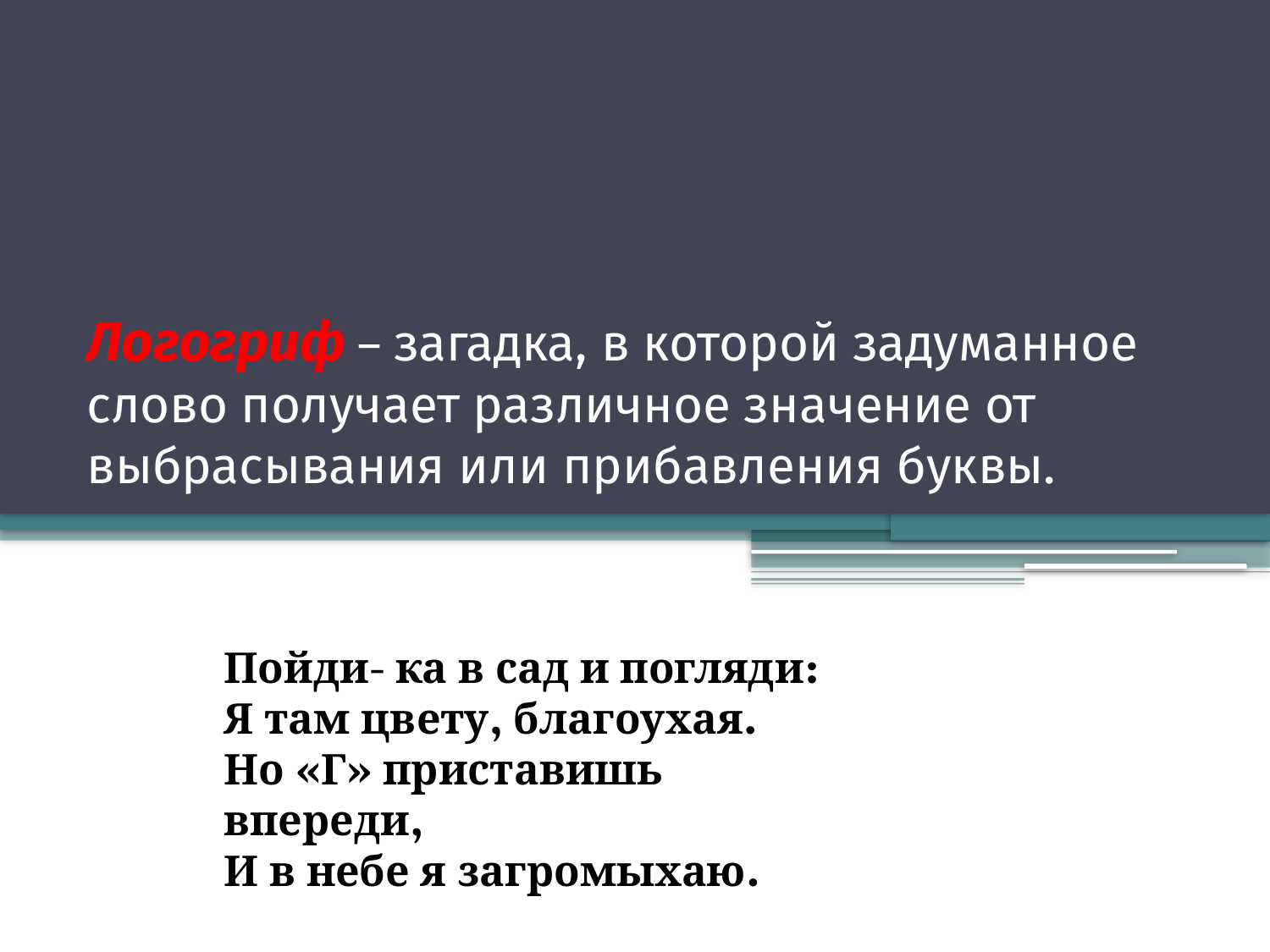

# Логогриф – загадка, в которой задуманное слово получает различное значение от выбрасывания или прибавления буквы.
Пойди- ка в сад и погляди:
Я там цвету, благоухая.
Но «Г» приставишь впереди,
И в небе я загромыхаю.